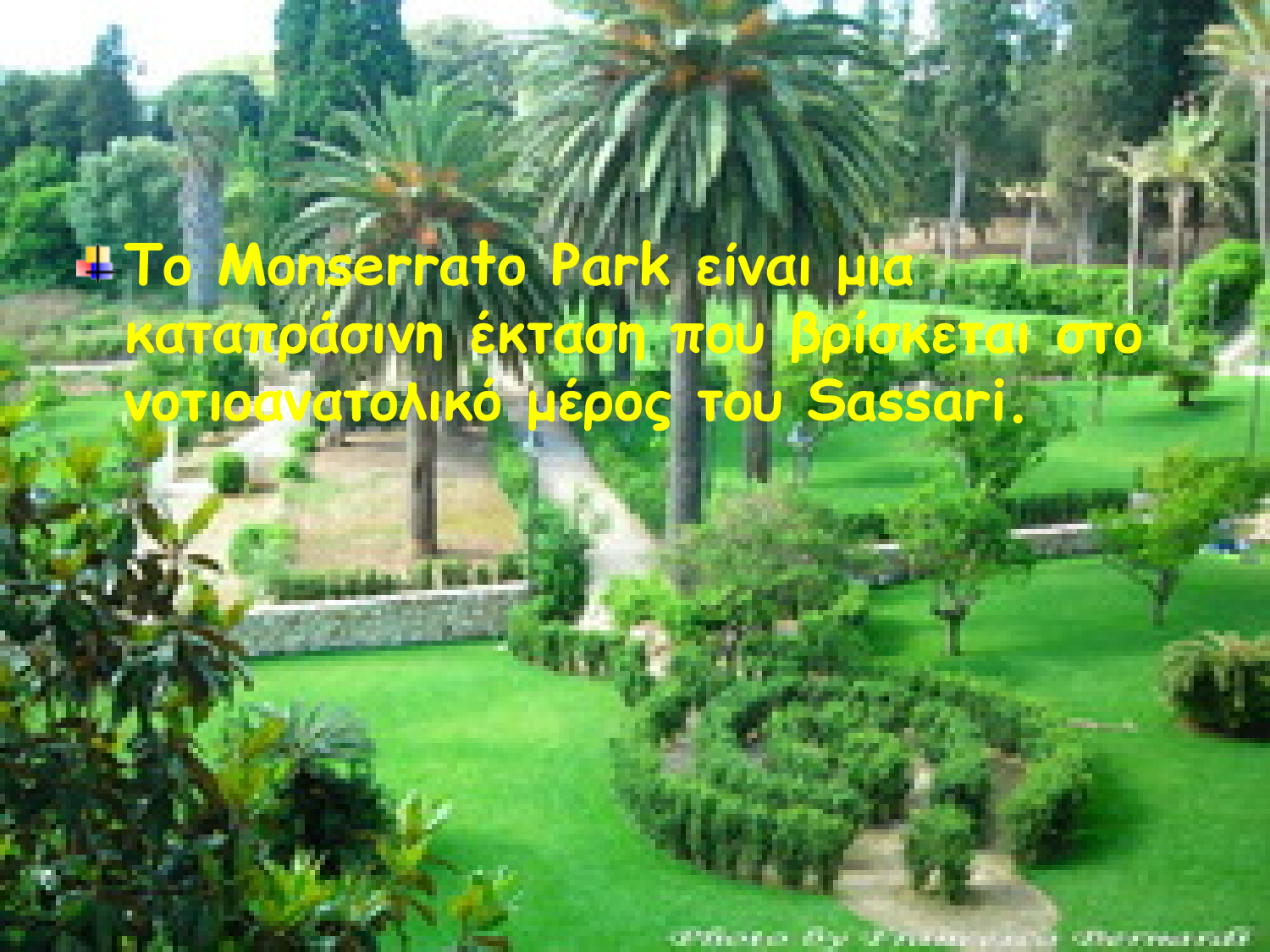

Το Monserrato Park είναι μια καταπράσινη έκταση που βρίσκεται στο νοτιοανατολικό μέρος του Sassari.